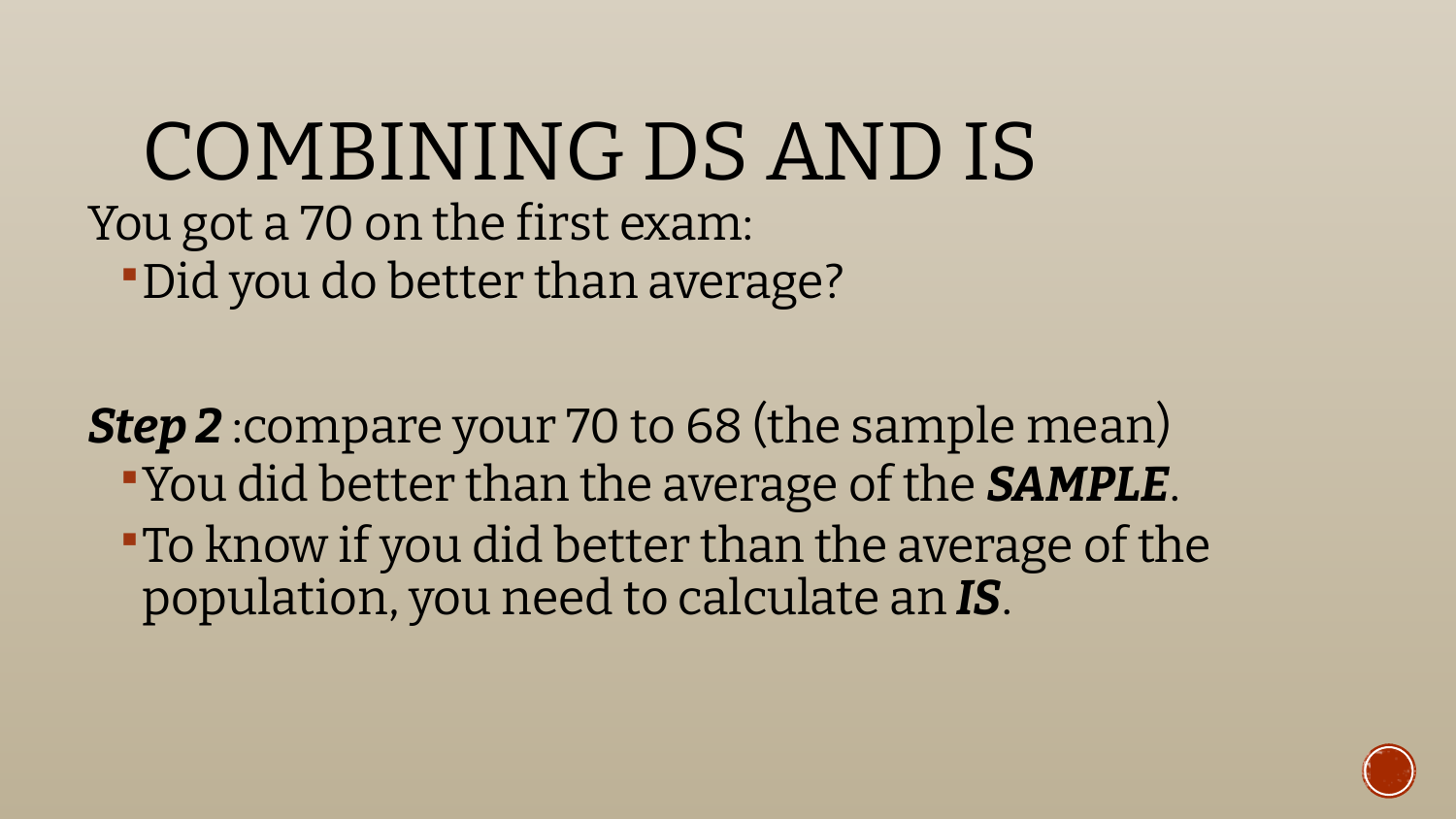

# Combining DS and IS
You got a 70 on the first exam:
Did you do better than average?

Step 2 :compare your 70 to 68 (the sample mean)
You did better than the average of the SAMPLE.
To know if you did better than the average of the population, you need to calculate an IS.